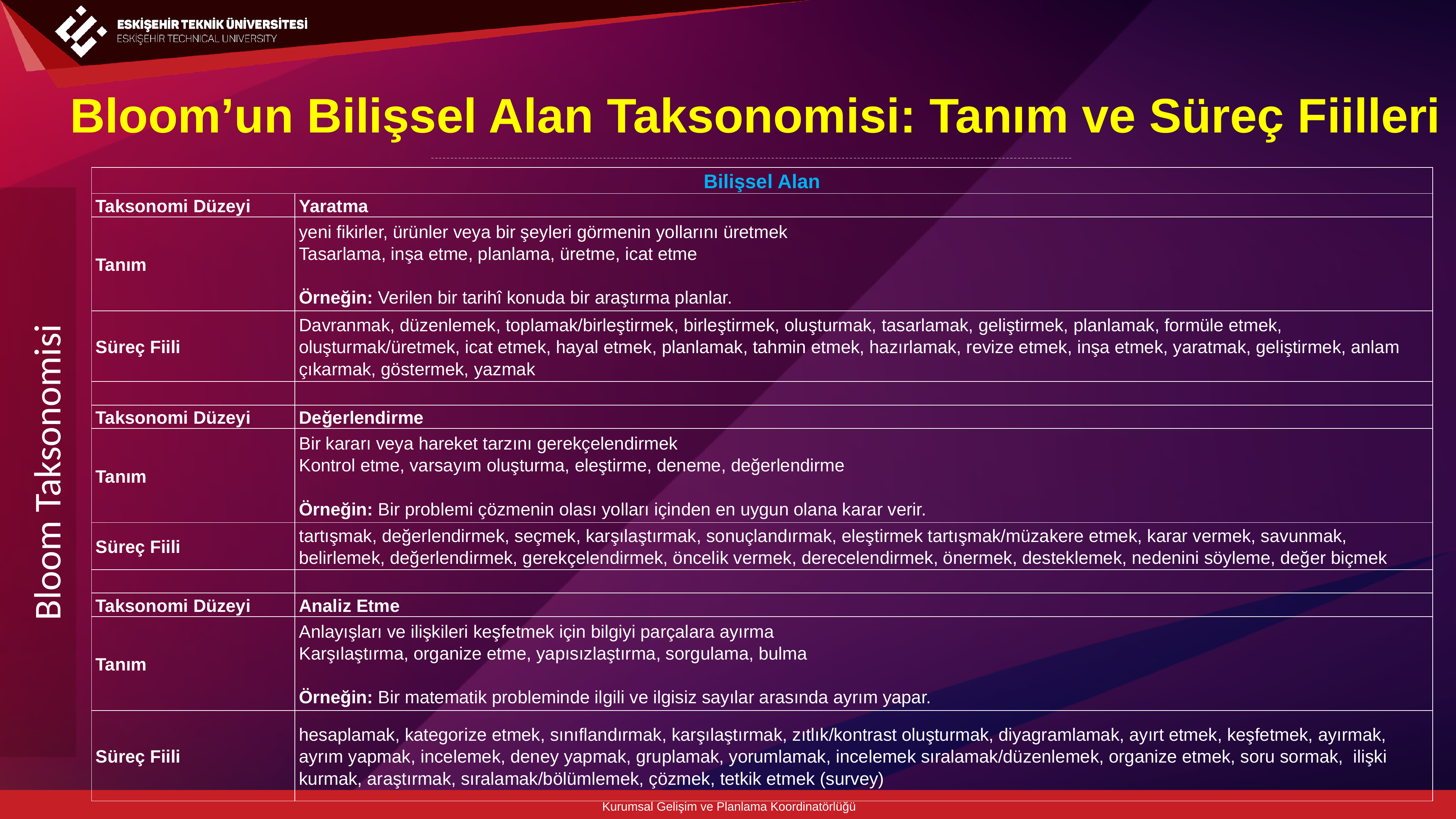

Bloom’un Bilişsel Alan Taksonomisi: Tanım ve Süreç Fiilleri
| Bilişsel Alan |  |
| --- | --- |
| Taksonomi Düzeyi | Yaratma |
| Tanım | yeni fikirler, ürünler veya bir şeyleri görmenin yollarını üretmek Tasarlama, inşa etme, planlama, üretme, icat etme   Örneğin: Verilen bir tarihî konuda bir araştırma planlar. |
| Süreç Fiili | Davranmak, düzenlemek, toplamak/birleştirmek, birleştirmek, oluşturmak, tasarlamak, geliştirmek, planlamak, formüle etmek, oluşturmak/üretmek, icat etmek, hayal etmek, planlamak, tahmin etmek, hazırlamak, revize etmek, inşa etmek, yaratmak, geliştirmek, anlam çıkarmak, göstermek, yazmak |
|  |  |
| Taksonomi Düzeyi | Değerlendirme |
| Tanım | Bir kararı veya hareket tarzını gerekçelendirmek Kontrol etme, varsayım oluşturma, eleştirme, deneme, değerlendirme   Örneğin: Bir problemi çözmenin olası yolları içinden en uygun olana karar verir. |
| Süreç Fiili | tartışmak, değerlendirmek, seçmek, karşılaştırmak, sonuçlandırmak, eleştirmek tartışmak/müzakere etmek, karar vermek, savunmak, belirlemek, değerlendirmek, gerekçelendirmek, öncelik vermek, derecelendirmek, önermek, desteklemek, nedenini söyleme, değer biçmek |
|  |  |
| Taksonomi Düzeyi | Analiz Etme |
| Tanım | Anlayışları ve ilişkileri keşfetmek için bilgiyi parçalara ayırma Karşılaştırma, organize etme, yapısızlaştırma, sorgulama, bulma   Örneğin: Bir matematik probleminde ilgili ve ilgisiz sayılar arasında ayrım yapar. |
| Süreç Fiili | hesaplamak, kategorize etmek, sınıflandırmak, karşılaştırmak, zıtlık/kontrast oluşturmak, diyagramlamak, ayırt etmek, keşfetmek, ayırmak, ayrım yapmak, incelemek, deney yapmak, gruplamak, yorumlamak, incelemek sıralamak/düzenlemek, organize etmek, soru sormak, ilişki kurmak, araştırmak, sıralamak/bölümlemek, çözmek, tetkik etmek (survey) |

Bloom Taksonomisi

Kurumsal Gelişim ve Planlama Koordinatörlüğü